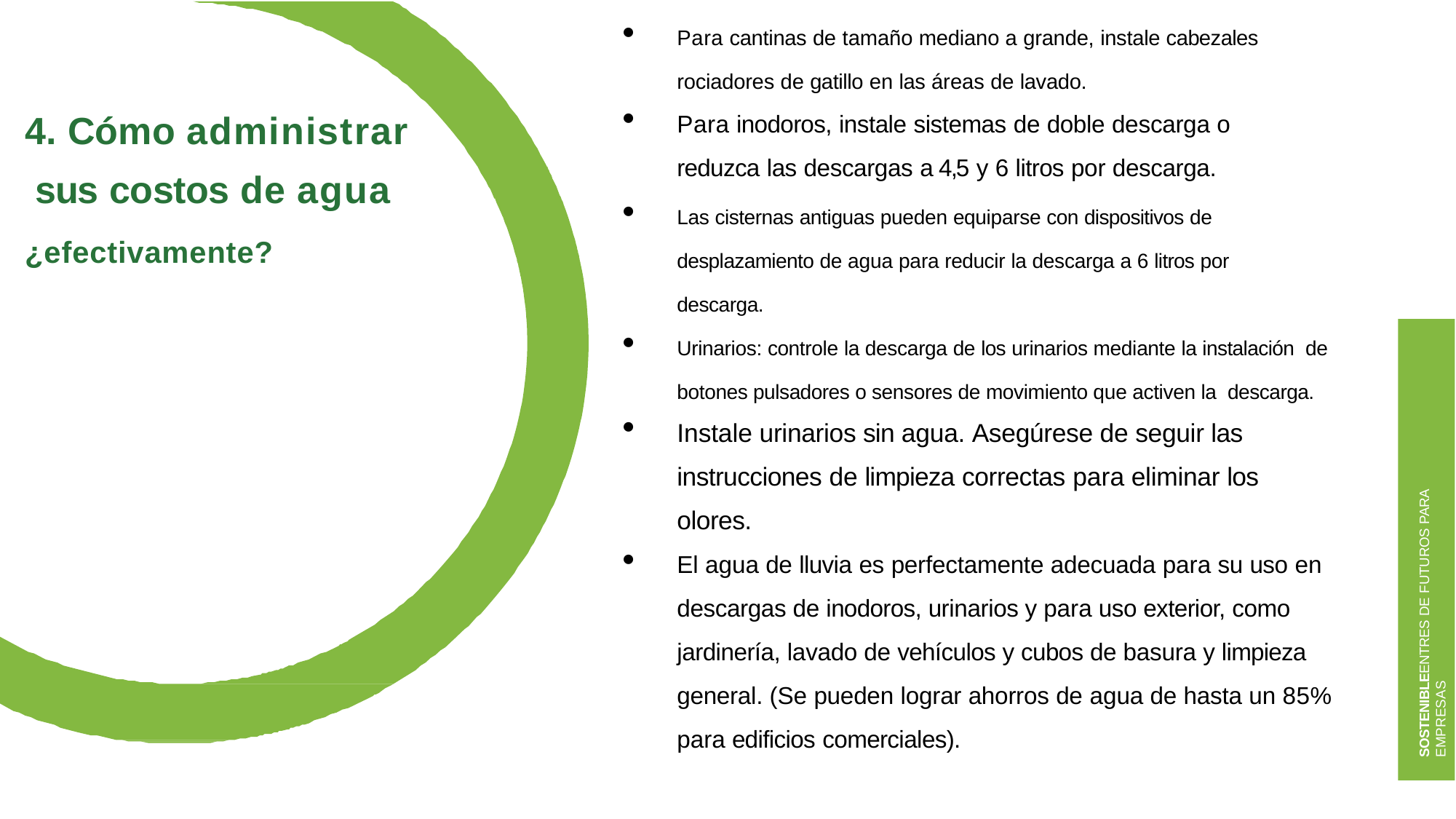

Para cantinas de tamaño mediano a grande, instale cabezales
rociadores de gatillo en las áreas de lavado.
Para inodoros, instale sistemas de doble descarga o  reduzca las descargas a 4,5 y 6 litros por descarga.
Las cisternas antiguas pueden equiparse con dispositivos de  desplazamiento de agua para reducir la descarga a 6 litros por  descarga.
Urinarios: controle la descarga de los urinarios mediante la instalación  de botones pulsadores o sensores de movimiento que activen la  descarga.
Instale urinarios sin agua. Asegúrese de seguir las  instrucciones de limpieza correctas para eliminar los  olores.
El agua de lluvia es perfectamente adecuada para su uso en  descargas de inodoros, urinarios y para uso exterior, como  jardinería, lavado de vehículos y cubos de basura y limpieza  general. (Se pueden lograr ahorros de agua de hasta un 85%  para edificios comerciales).
# 4. Cómo administrar  sus costos de agua
¿efectivamente?

SOSTENIBLEENTRES DE FUTUROS PARA EMPRESAS